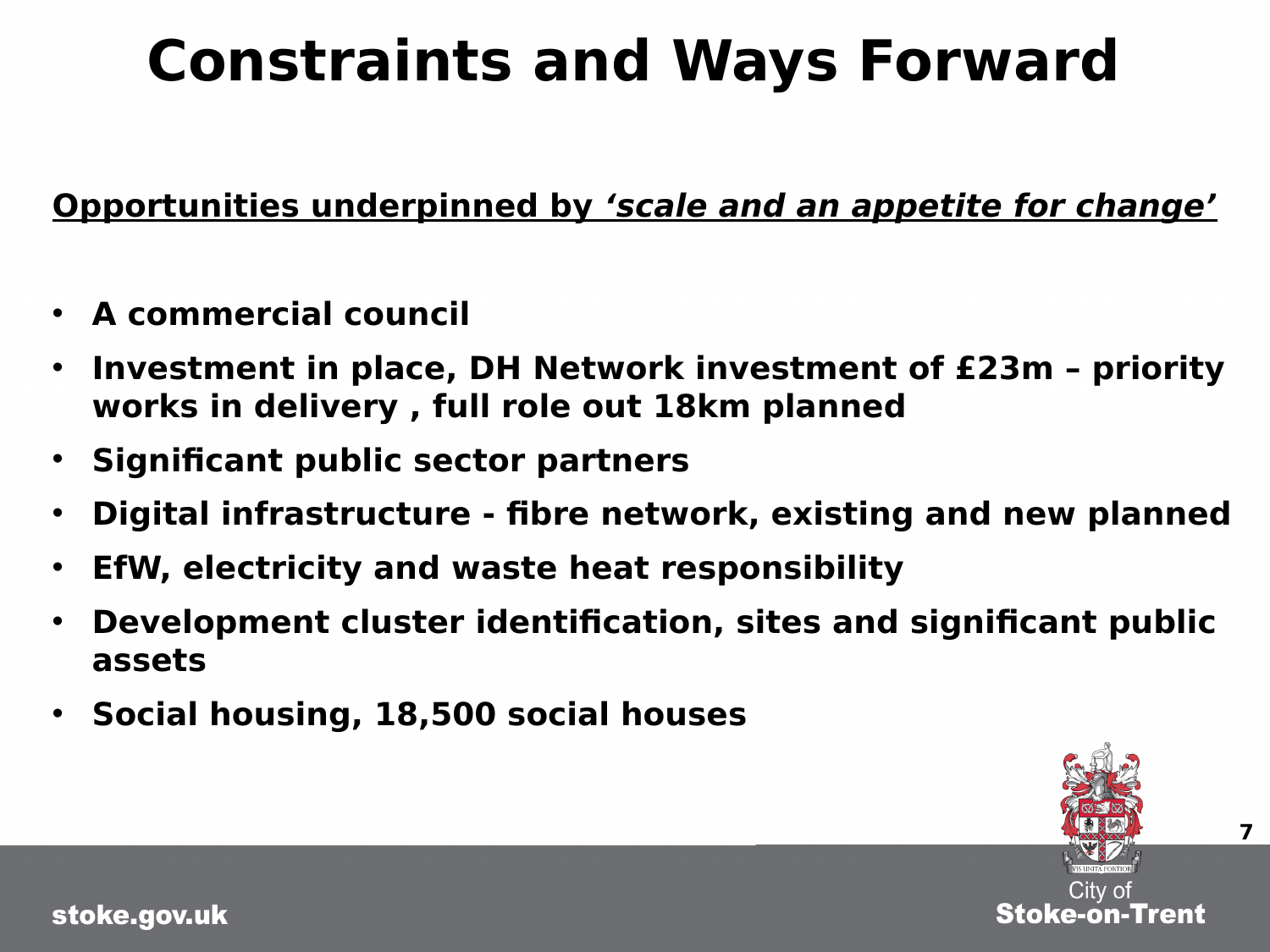

# Constraints and Ways Forward
Opportunities underpinned by ‘scale and an appetite for change’

A commercial council
Investment in place, DH Network investment of £23m – priority works in delivery , full role out 18km planned
Significant public sector partners
Digital infrastructure - fibre network, existing and new planned
EfW, electricity and waste heat responsibility
Development cluster identification, sites and significant public assets
Social housing, 18,500 social houses

7